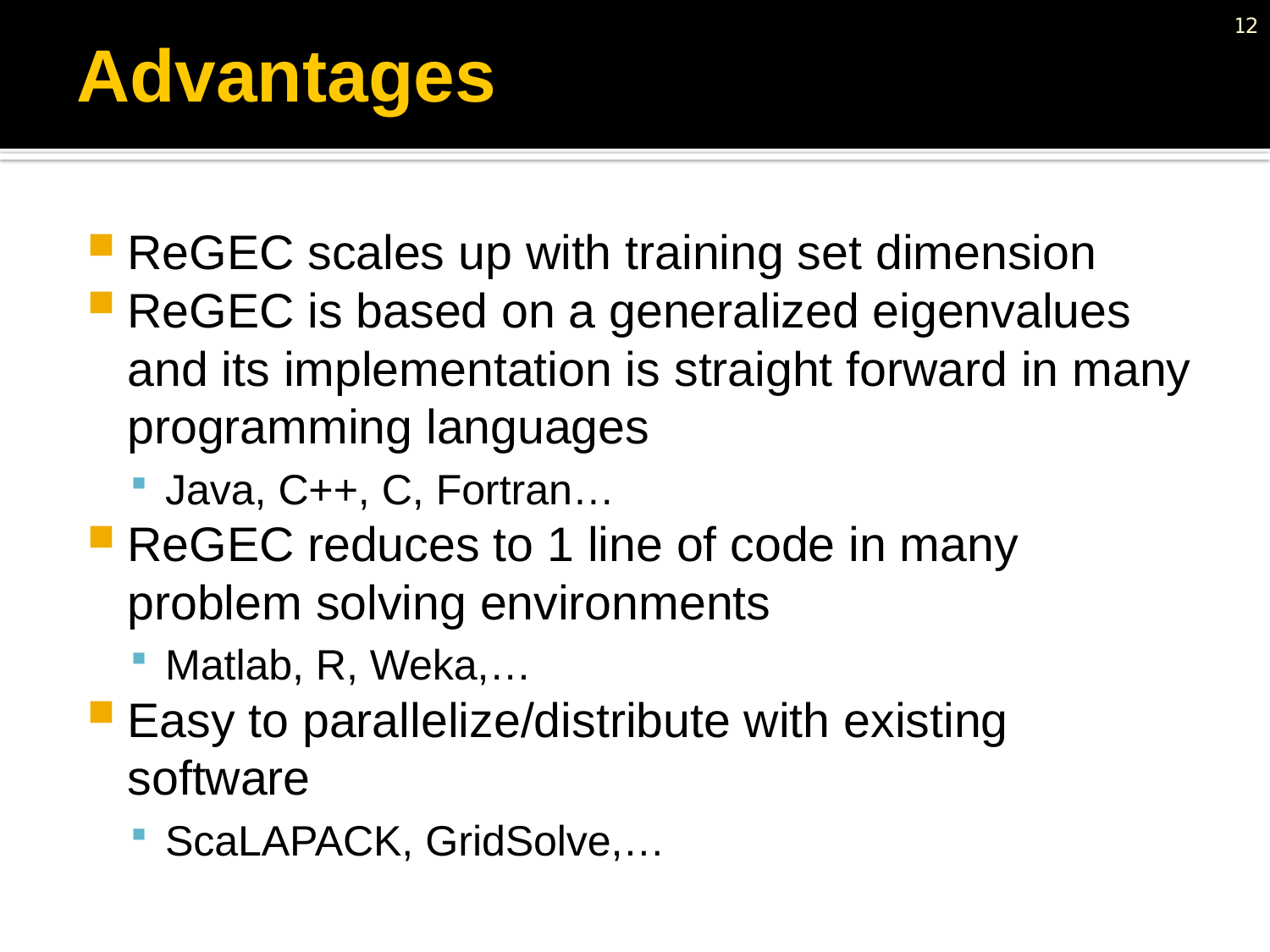

12
# Advantages
ReGEC scales up with training set dimension
ReGEC is based on a generalized eigenvalues and its implementation is straight forward in many programming languages
Java, C++, C, Fortran…
ReGEC reduces to 1 line of code in many problem solving environments
Matlab, R, Weka,…
Easy to parallelize/distribute with existing software
ScaLAPACK, GridSolve,…